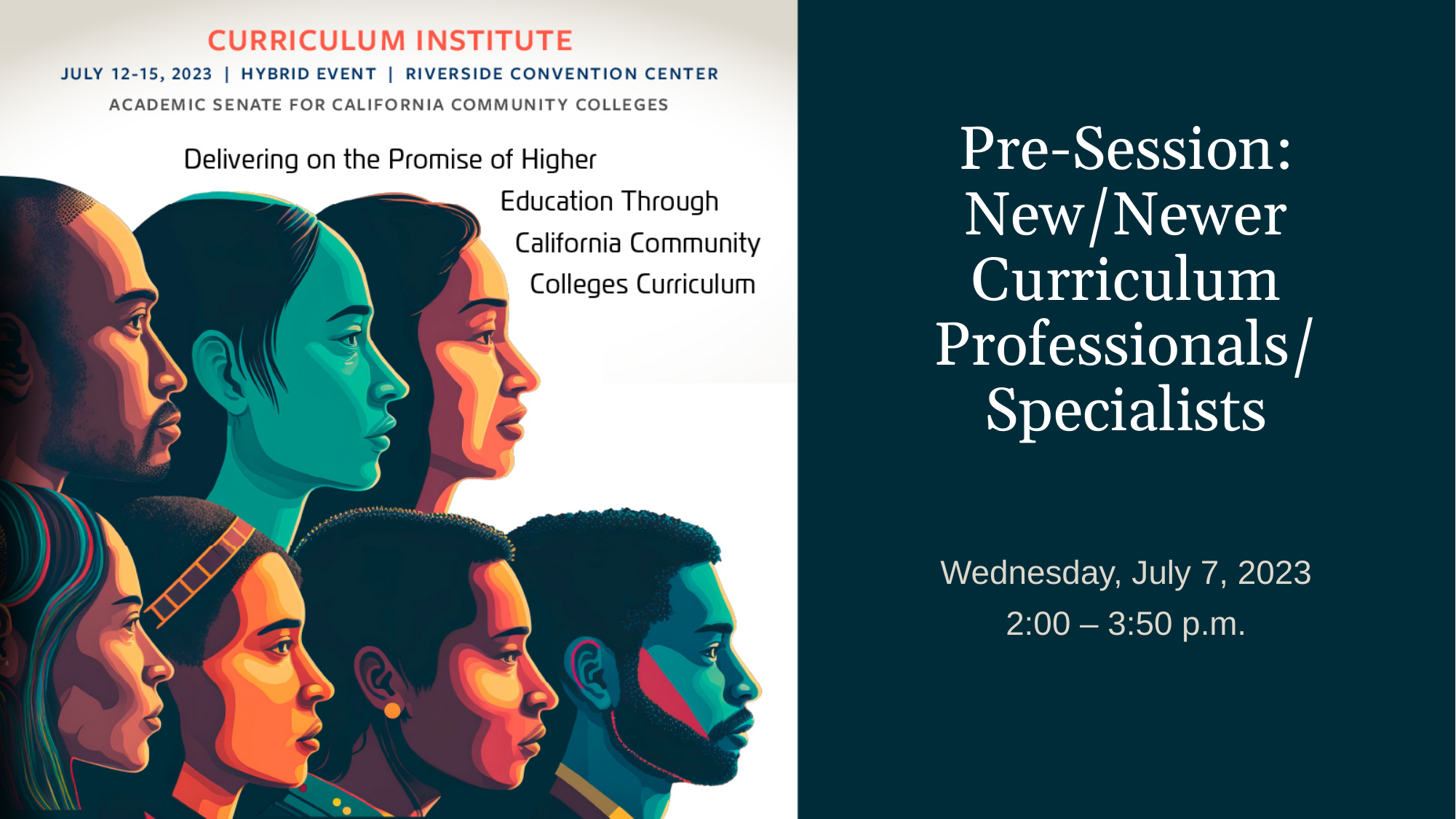

# Pre-Session: New/Newer Curriculum Professionals/ Specialists
Wednesday, July 7, 2023
2:00 – 3:50 p.m.